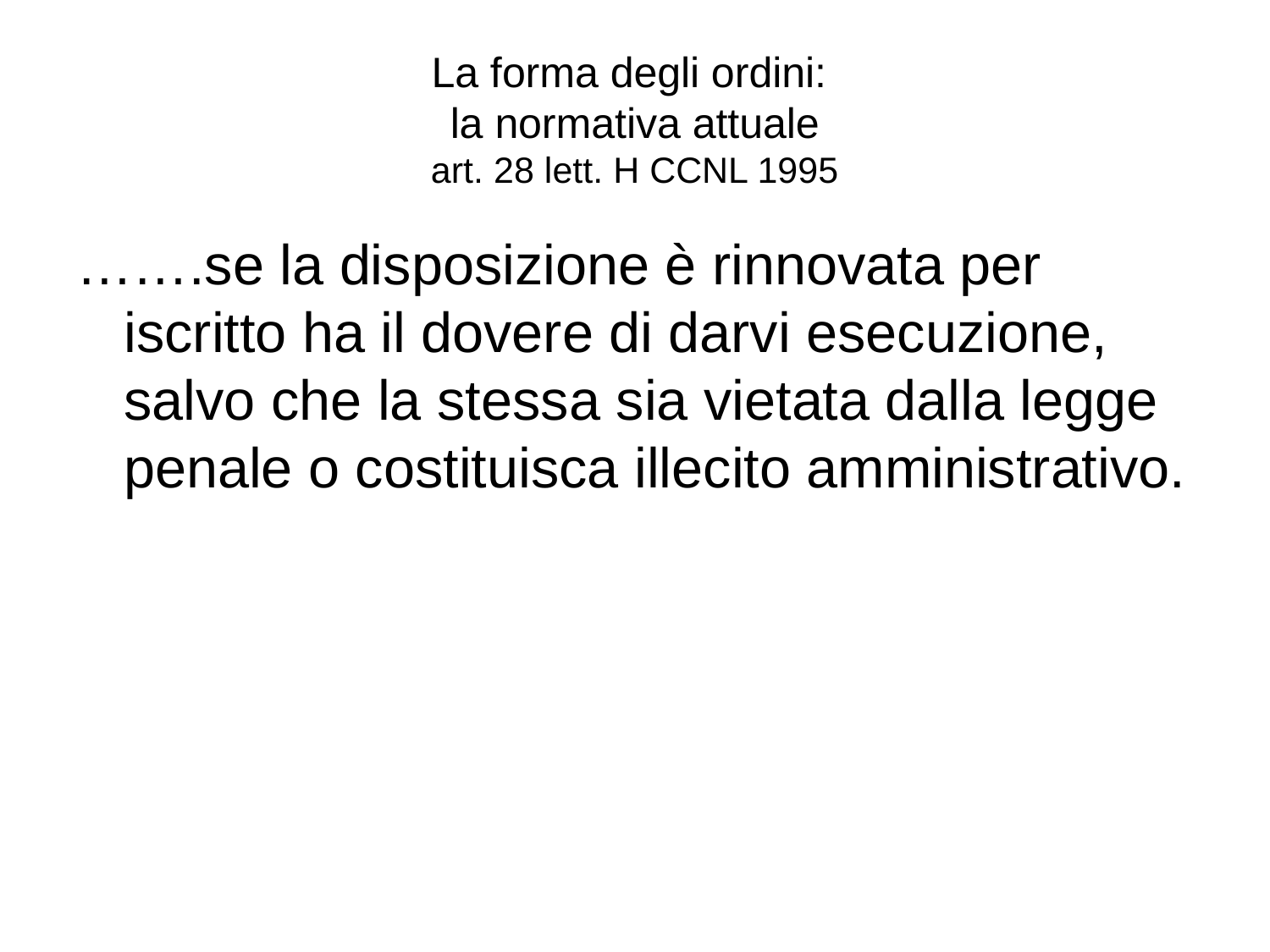

# La forma degli ordini: la normativa attuale art. 28 lett. H CCNL 1995
…….se la disposizione è rinnovata per iscritto ha il dovere di darvi esecuzione, salvo che la stessa sia vietata dalla legge penale o costituisca illecito amministrativo.